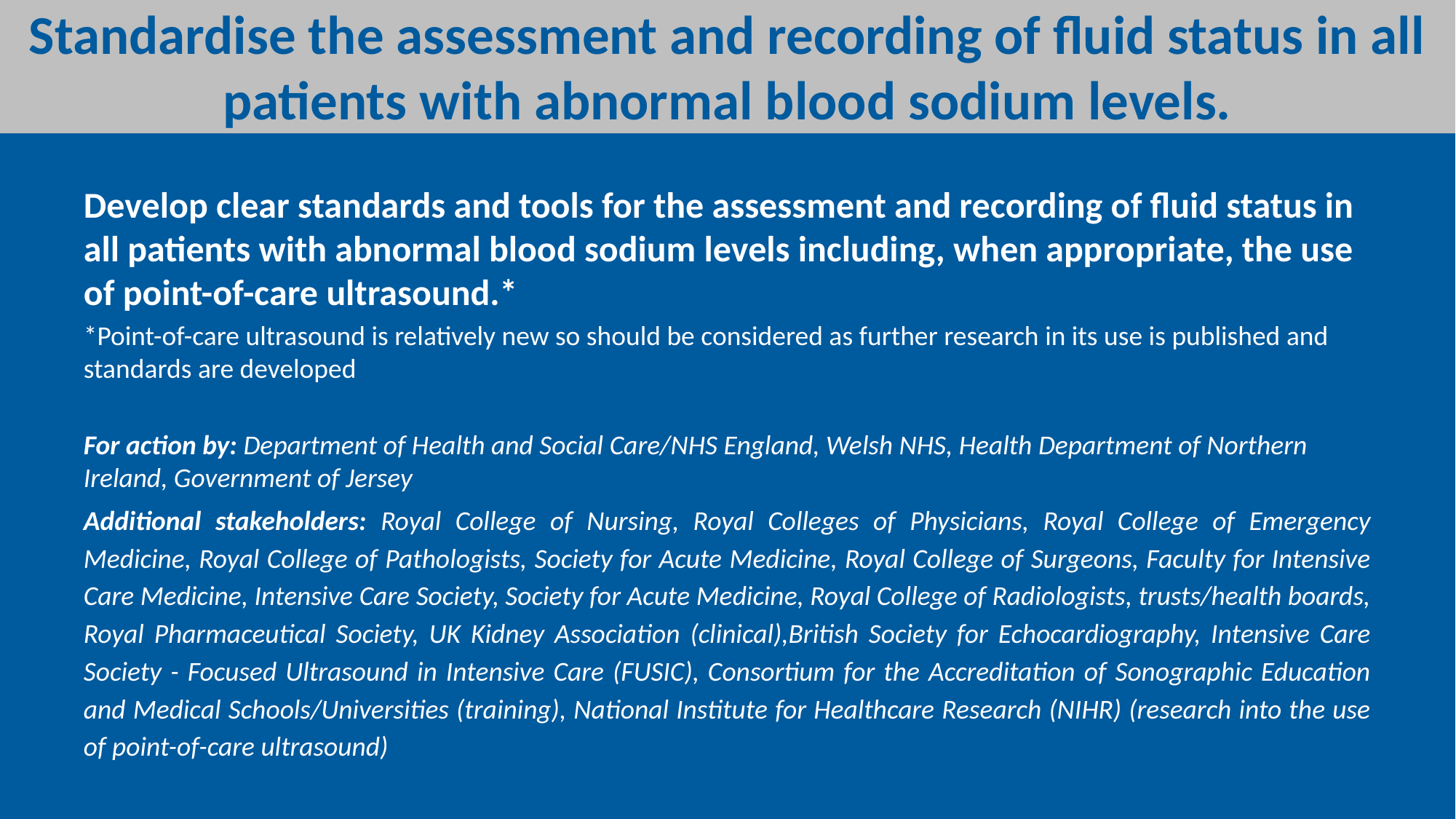

# Standardise the assessment and recording of fluid status in all patients with abnormal blood sodium levels.
Develop clear standards and tools for the assessment and recording of fluid status in all patients with abnormal blood sodium levels including, when appropriate, the use of point-of-care ultrasound.*
*Point-of-care ultrasound is relatively new so should be considered as further research in its use is published and standards are developed

For action by: Department of Health and Social Care/NHS England, Welsh NHS, Health Department of Northern Ireland, Government of Jersey
Additional stakeholders: Royal College of Nursing, Royal Colleges of Physicians, Royal College of Emergency Medicine, Royal College of Pathologists, Society for Acute Medicine, Royal College of Surgeons, Faculty for Intensive Care Medicine, Intensive Care Society, Society for Acute Medicine, Royal College of Radiologists, trusts/health boards, Royal Pharmaceutical Society, UK Kidney Association (clinical),British Society for Echocardiography, Intensive Care Society - Focused Ultrasound in Intensive Care (FUSIC), Consortium for the Accreditation of Sonographic Education and Medical Schools/Universities (training), National Institute for Healthcare Research (NIHR) (research into the use of point-of-care ultrasound)